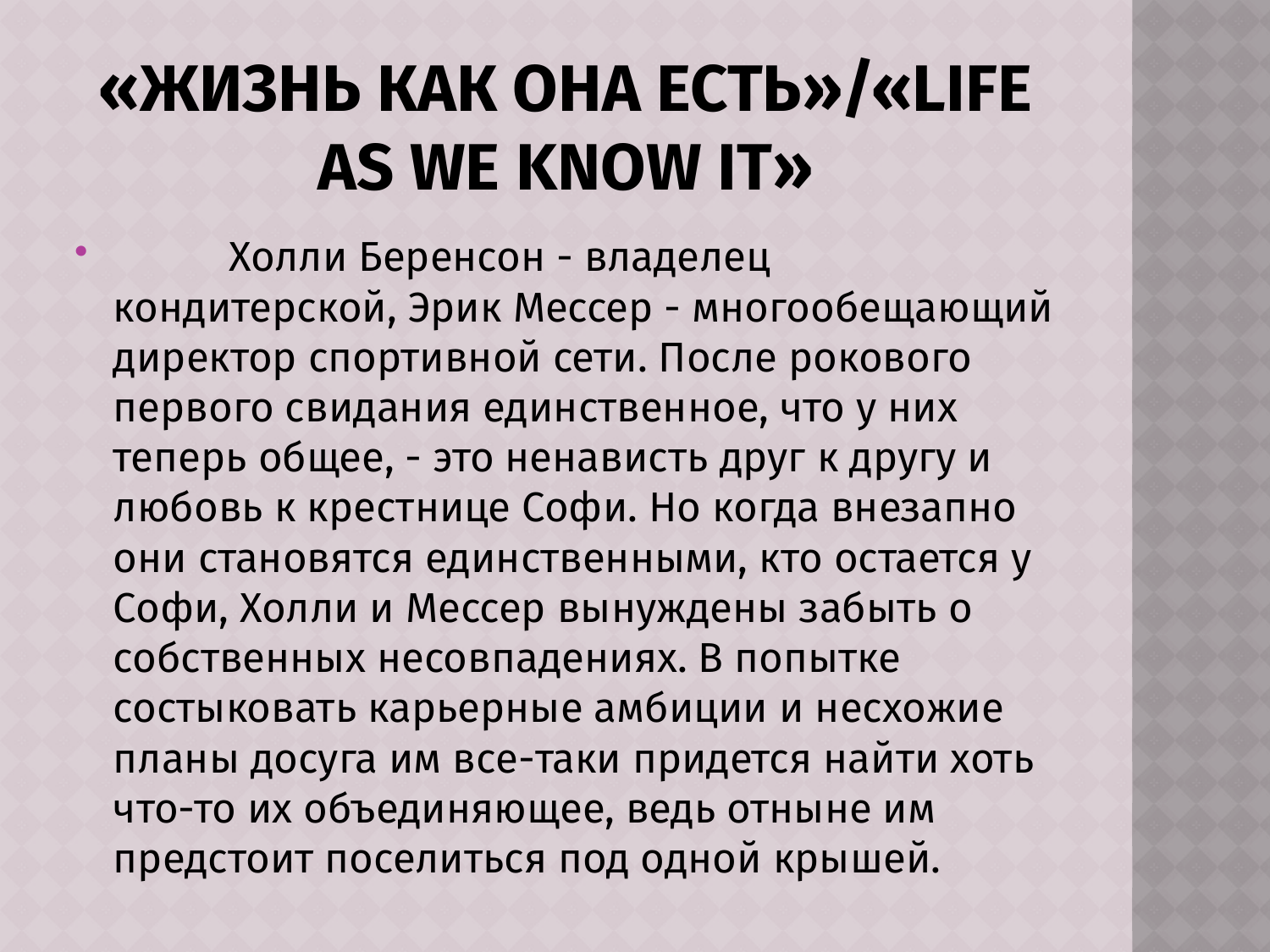

# «Жизнь как она есть»/«Life as We Know It»
	Холли Беренсон - владелец кондитерской, Эрик Мессер - многообещающий директор спортивной сети. После рокового первого свидания единственное, что у них теперь общее, - это ненависть друг к другу и любовь к крестнице Софи. Но когда внезапно они становятся единственными, кто остается у Софи, Холли и Мессер вынуждены забыть о собственных несовпадениях. В попытке состыковать карьерные амбиции и несхожие планы досуга им всe-таки придется найти хоть что-то их объединяющее, ведь отныне им предстоит поселиться под одной крышей.